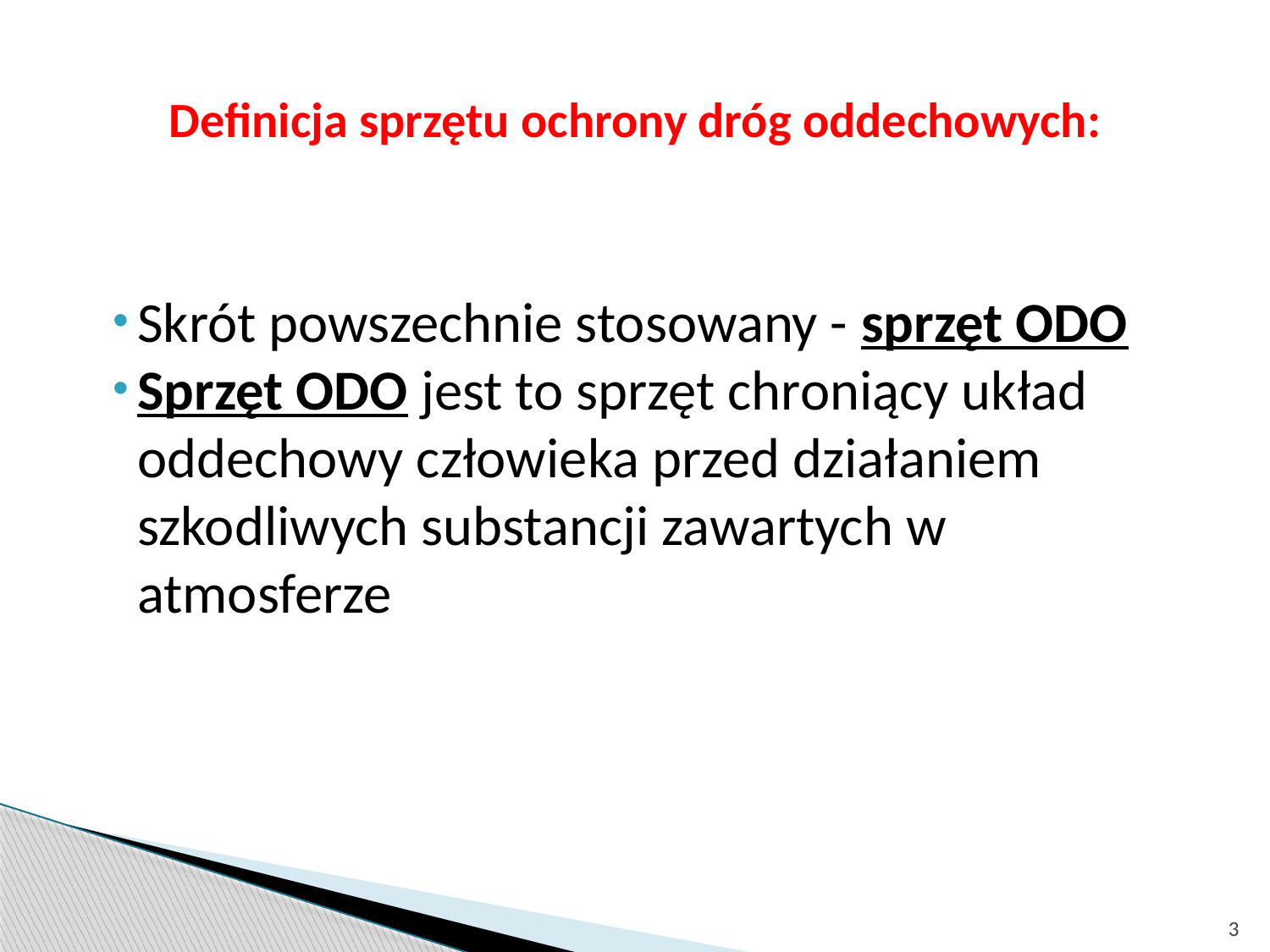

# Definicja sprzętu ochrony dróg oddechowych:

Skrót powszechnie stosowany - sprzęt ODO
Sprzęt ODO jest to sprzęt chroniący układ oddechowy człowieka przed działaniem szkodliwych substancji zawartych w atmosferze
3